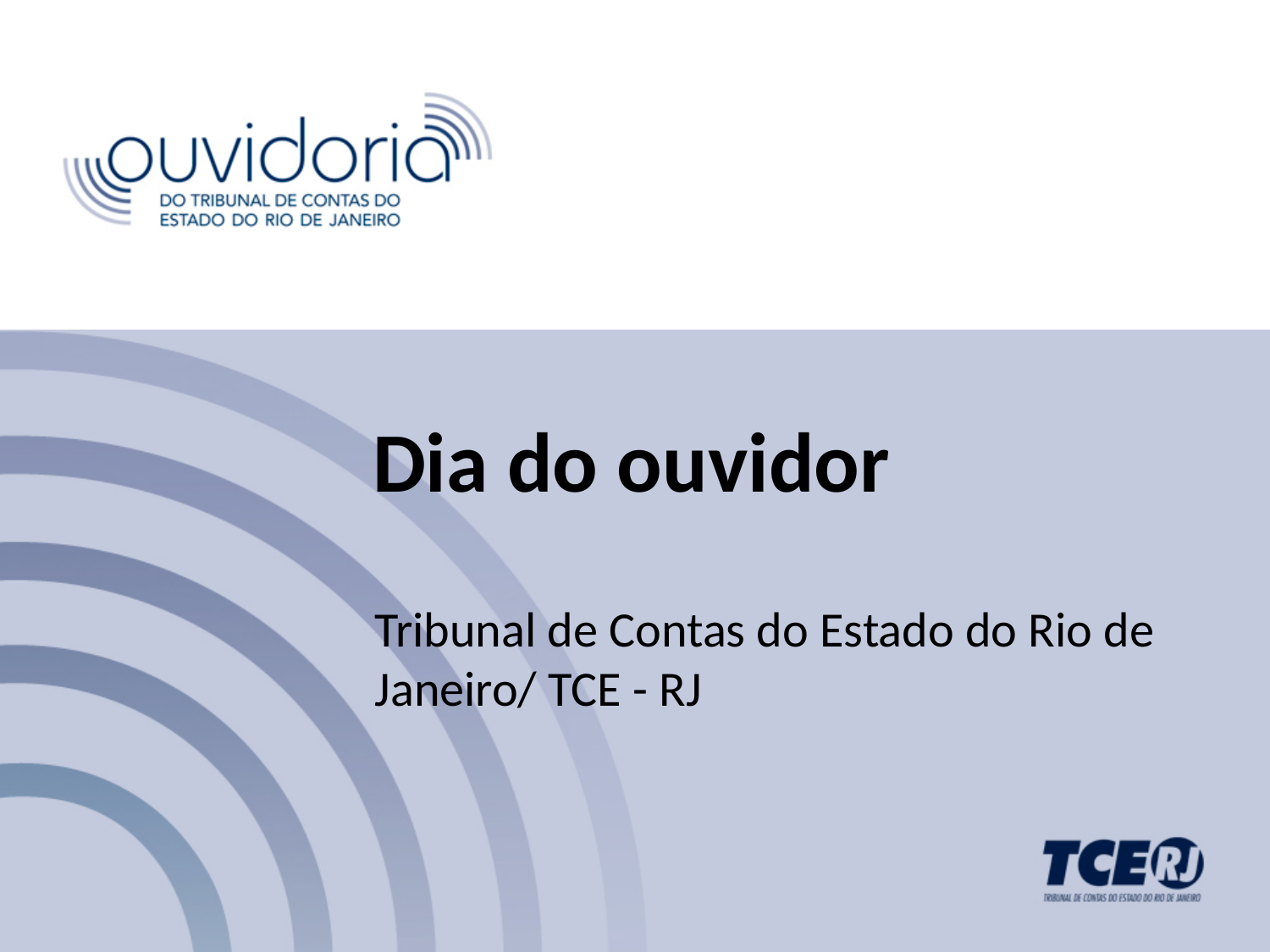

# Dia do ouvidor
Tribunal de Contas do Estado do Rio de Janeiro/ TCE - RJ